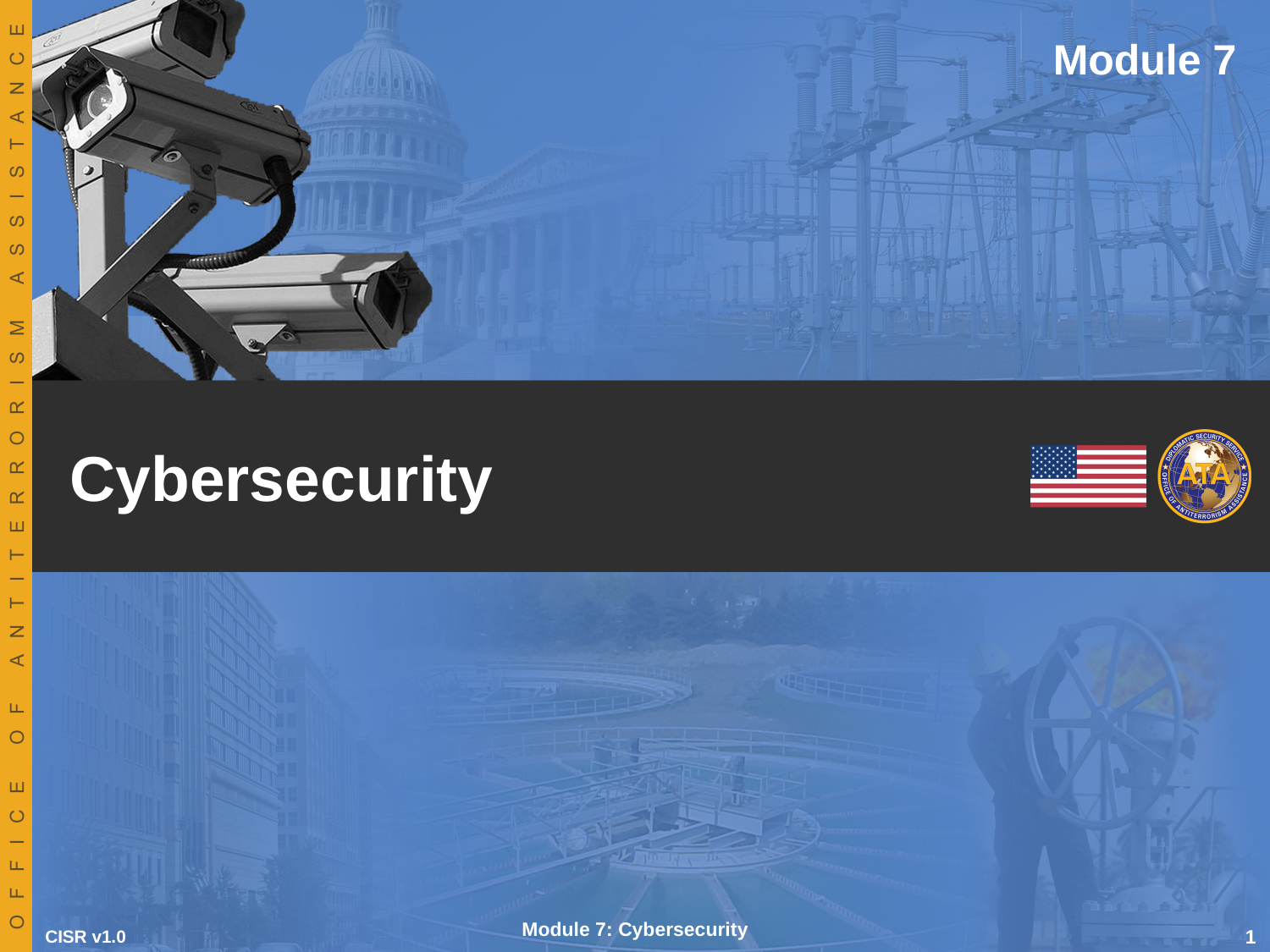

Module 7
# Cybersecurity
Module 7: Cybersecurity
CISR v1.0
 1